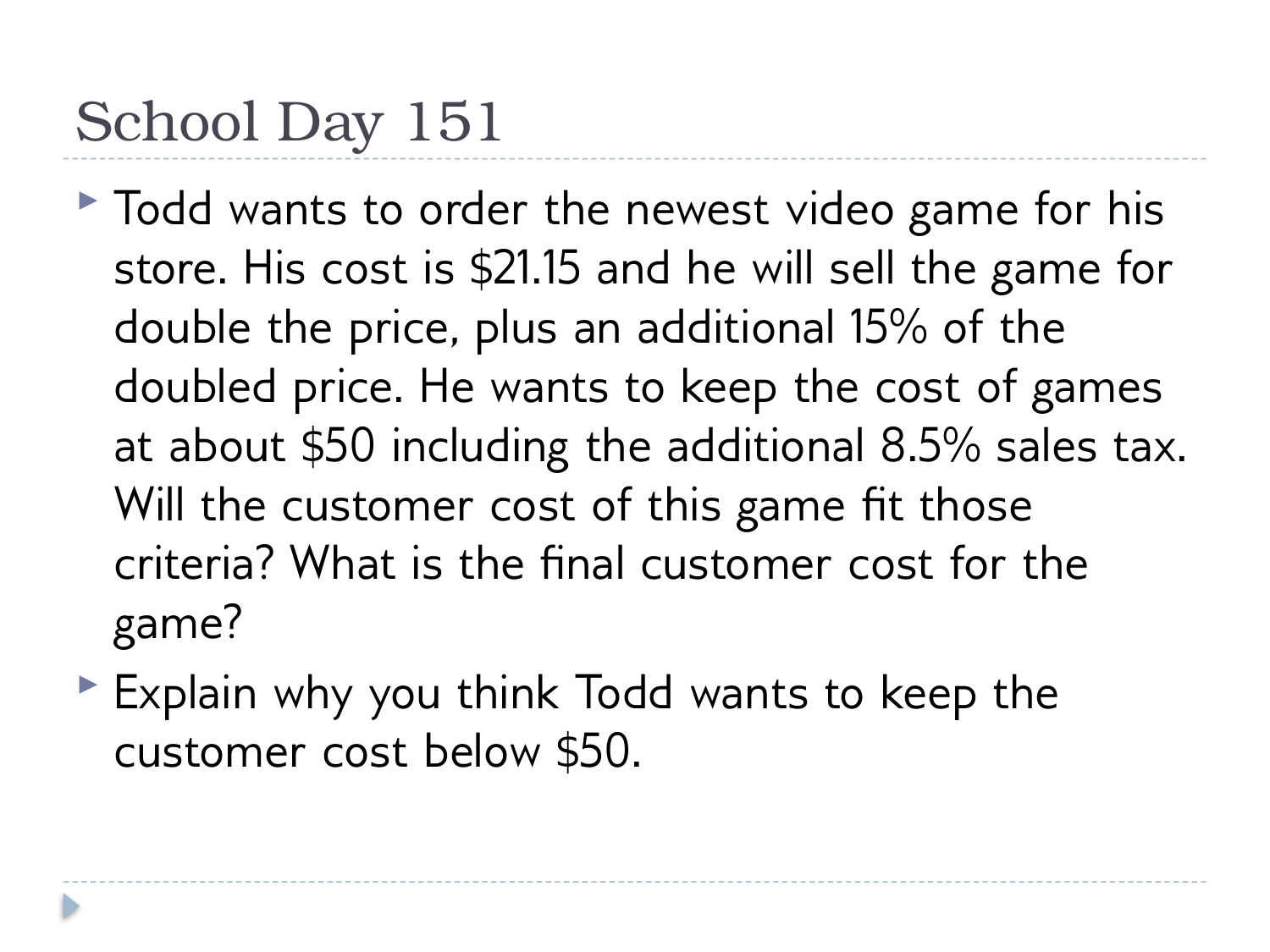

# School Day 151
Todd wants to order the newest video game for his store. His cost is $21.15 and he will sell the game for double the price, plus an additional 15% of the doubled price. He wants to keep the cost of games at about $50 including the additional 8.5% sales tax. Will the customer cost of this game fit those criteria? What is the final customer cost for the game?
Explain why you think Todd wants to keep the customer cost below $50.